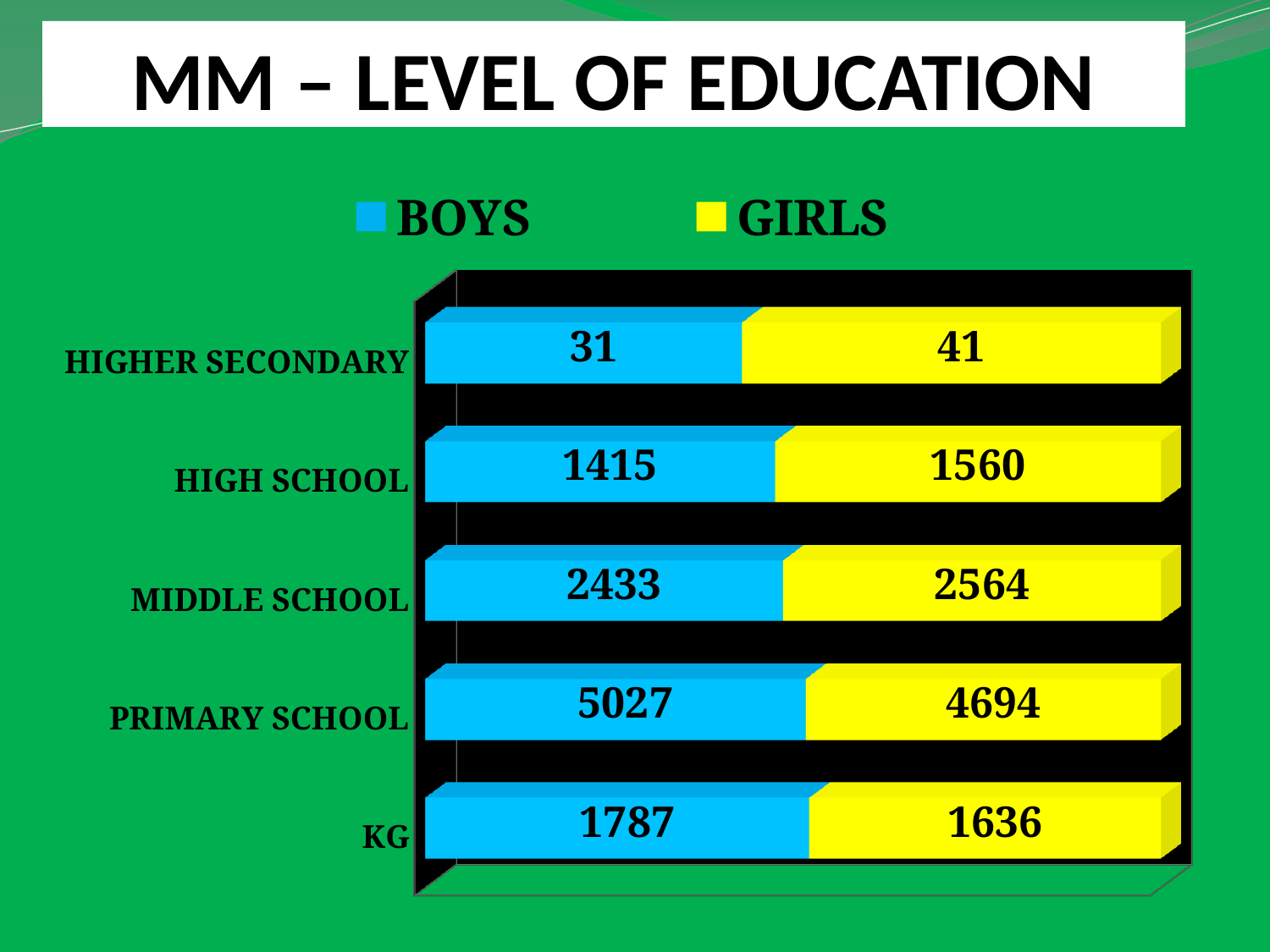

# MM – LEVEL OF EDUCATION

[unsupported chart]